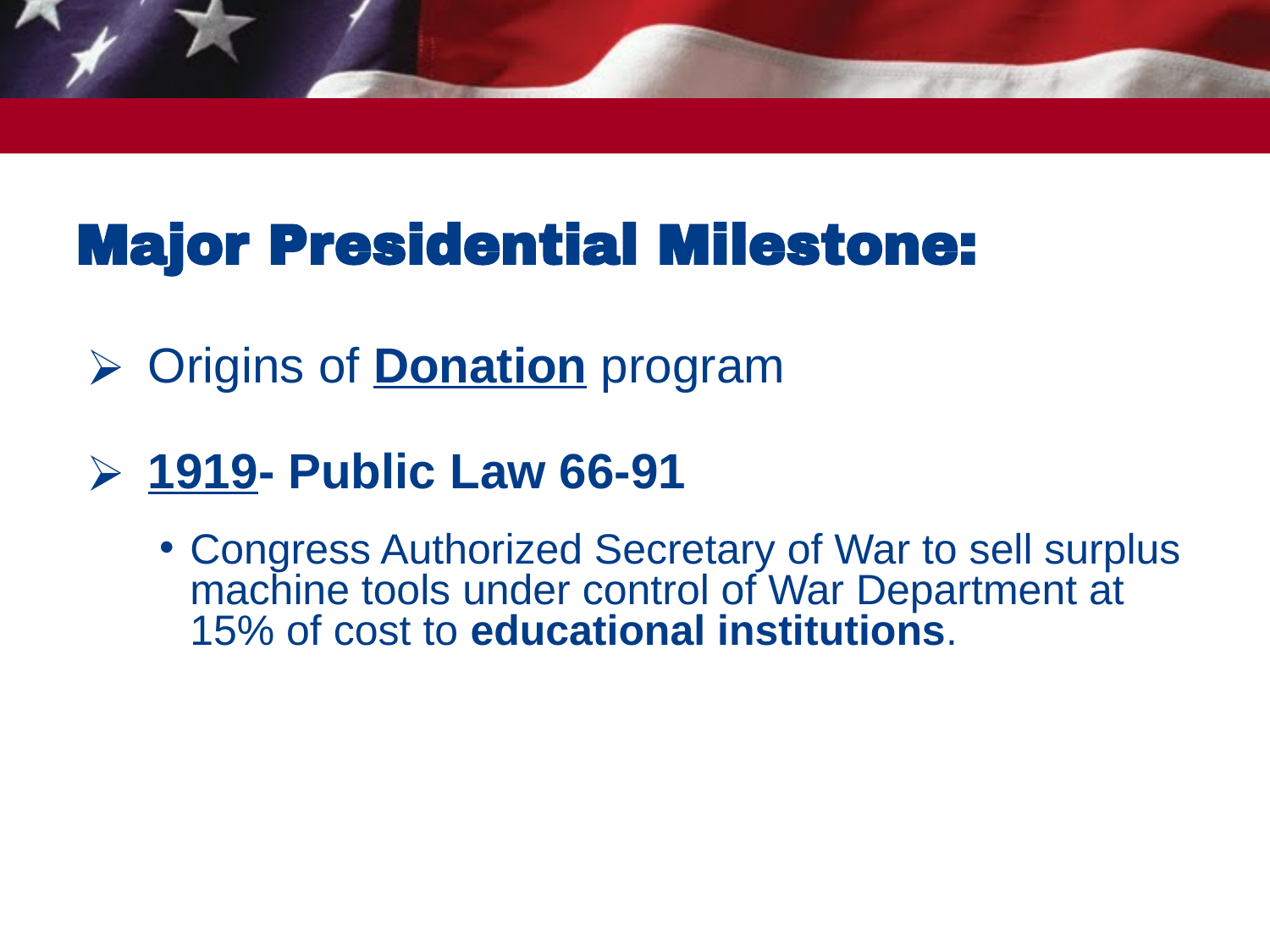

# Major Presidential Milestone:
 Origins of Donation program

 1919- Public Law 66-91

Congress Authorized Secretary of War to sell surplus machine tools under control of War Department at 15% of cost to educational institutions.